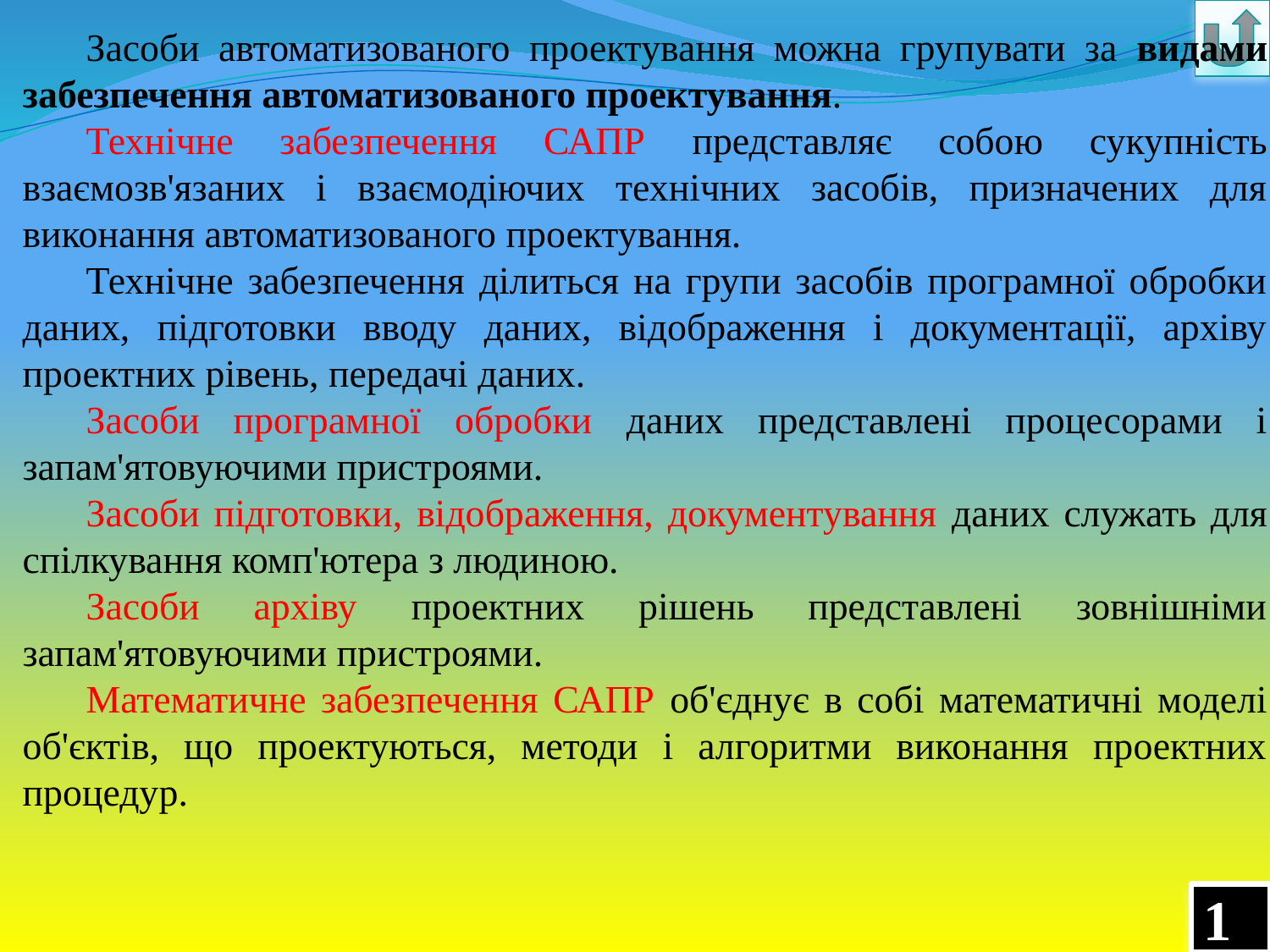

Засоби автоматизованого проектування можна групувати за видами забезпечення автоматизованого проектування.
Технічне забезпечення САПР представляє собою сукупність взаємозв'язаних і взаємодіючих технічних засобів, призначених для виконання автоматизованого проектування.
Технічне забезпечення ділиться на групи засобів програмної обробки даних, підготовки вводу даних, відображення і документації, архіву проектних рівень, передачі даних.
Засоби програмної обробки даних представлені процесорами і запам'ятовуючими пристроями.
Засоби підготовки, відображення, документування даних служать для спілкування комп'ютера з людиною.
Засоби архіву проектних рішень представлені зовнішніми запам'ятовуючими пристроями.
Математичне забезпечення САПР об'єднує в собі математичні моделі об'єктів, що проектуються, методи і алгоритми виконання проектних процедур.
10